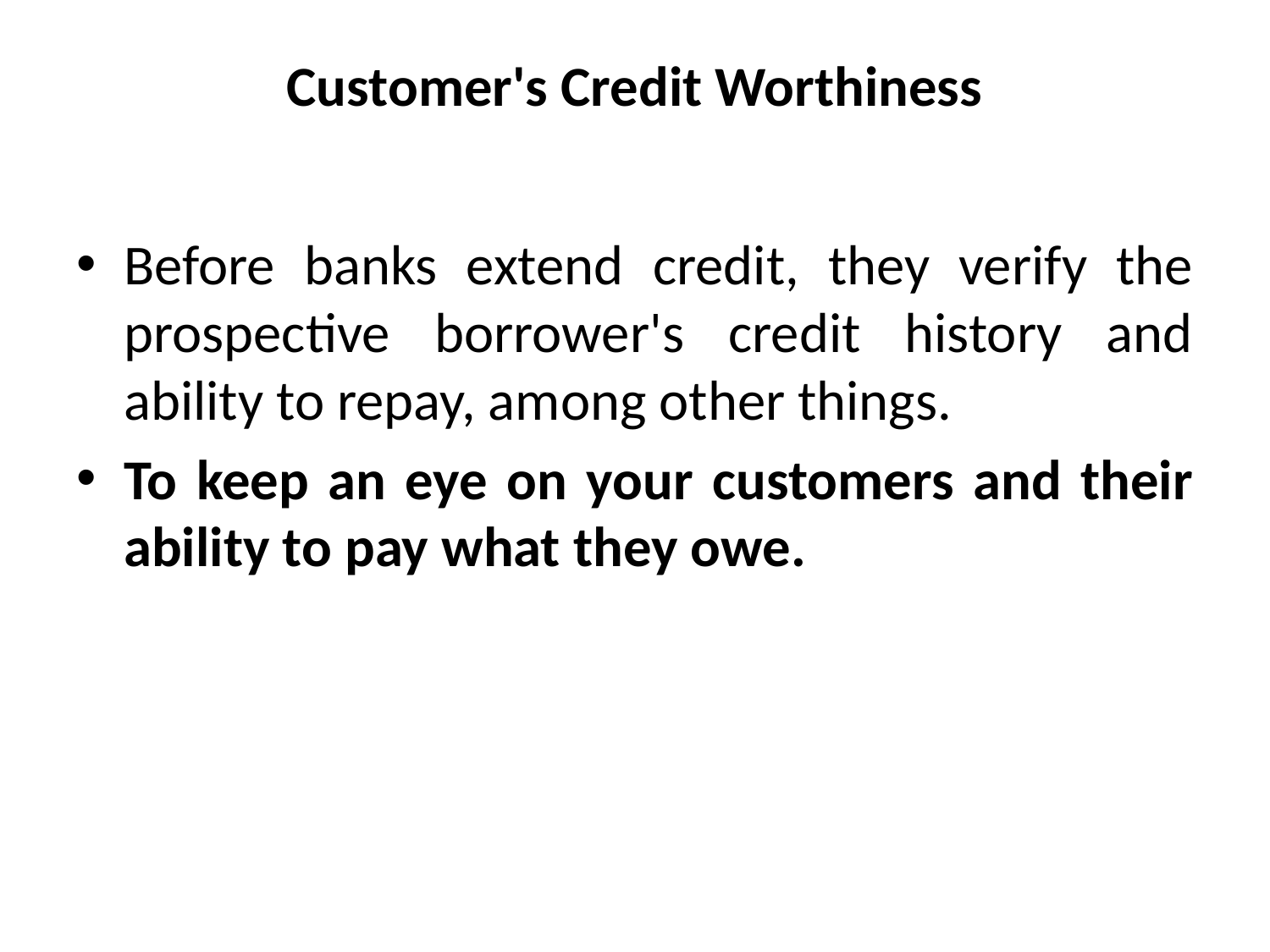

# Customer's Credit Worthiness
Before banks extend credit, they verify the prospective borrower's credit history and ability to repay, among other things.
To keep an eye on your customers and their ability to pay what they owe.